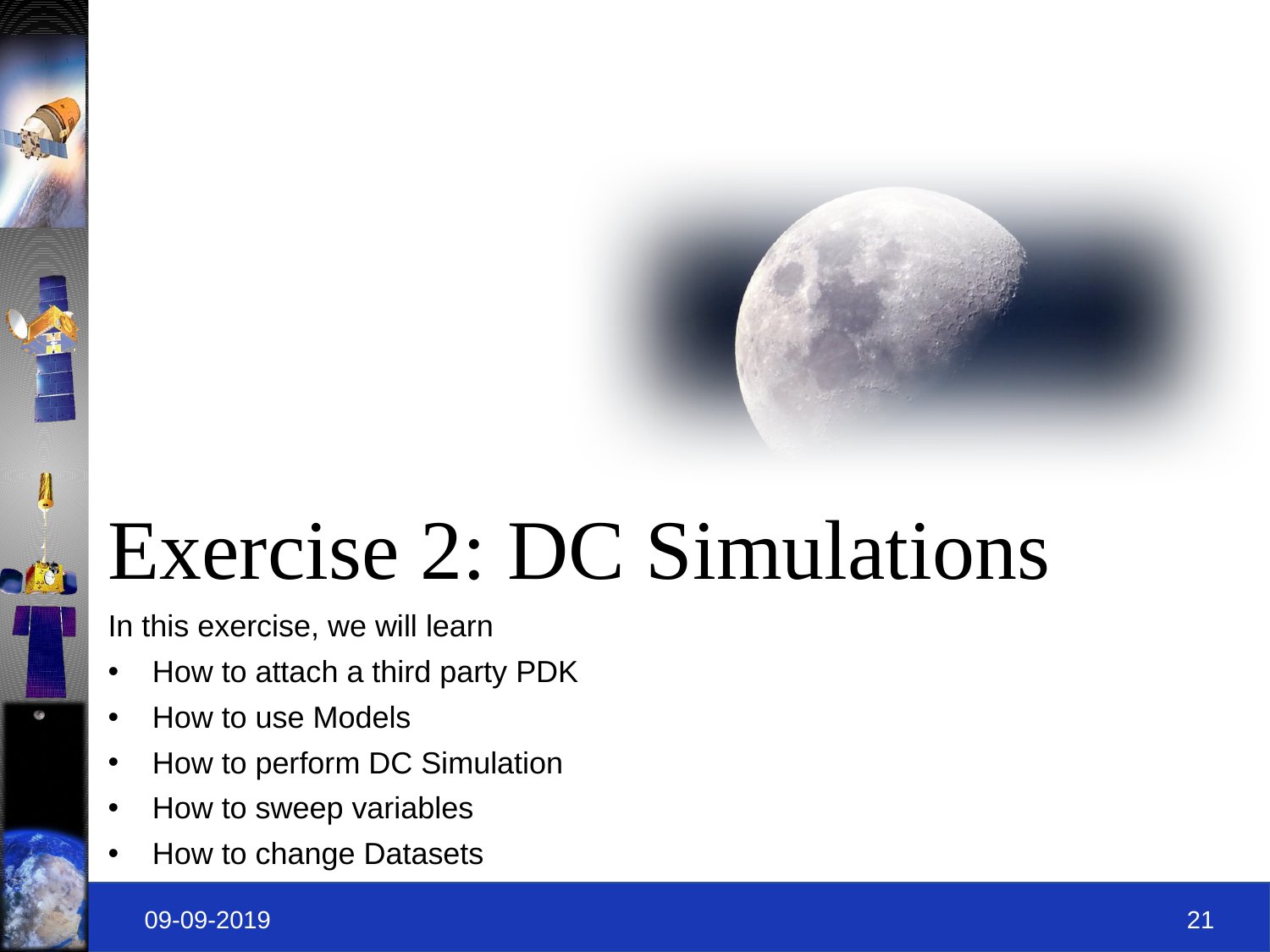

# Exercise 2: DC Simulations
In this exercise, we will learn
How to attach a third party PDK
How to use Models
How to perform DC Simulation
How to sweep variables
How to change Datasets
09-09-2019
21